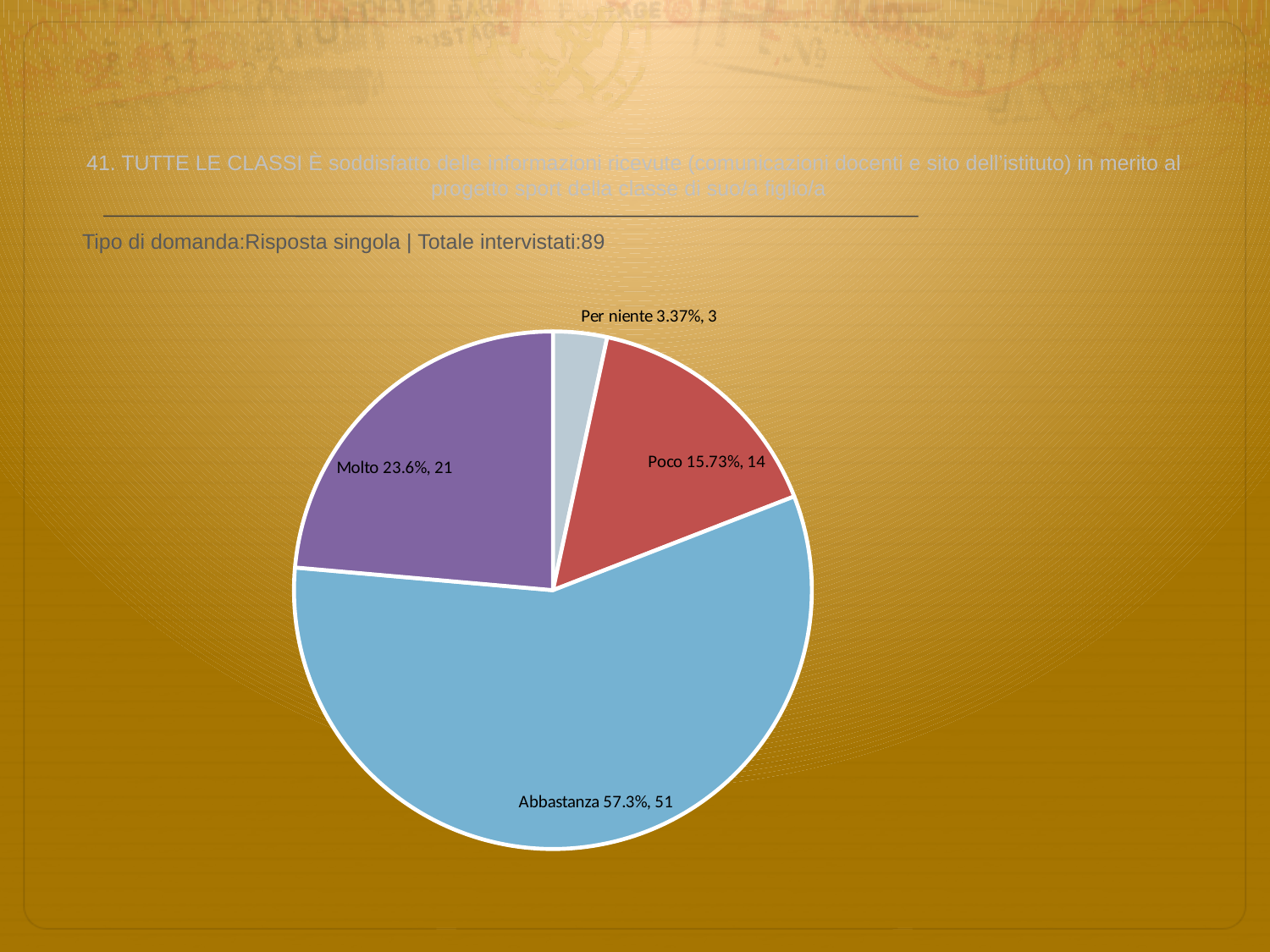

# 41. TUTTE LE CLASSI È soddisfatto delle informazioni ricevute (comunicazioni docenti e sito dell’istituto) in merito al progetto sport della classe di suo/a figlio/a
 Tipo di domanda:Risposta singola | Totale intervistati:89

### Chart

| Category | Total |
|---|---|
| Per niente | 0.0337 |
| Poco | 0.1573 |
| Abbastanza | 0.573 |
| Molto | 0.236 |